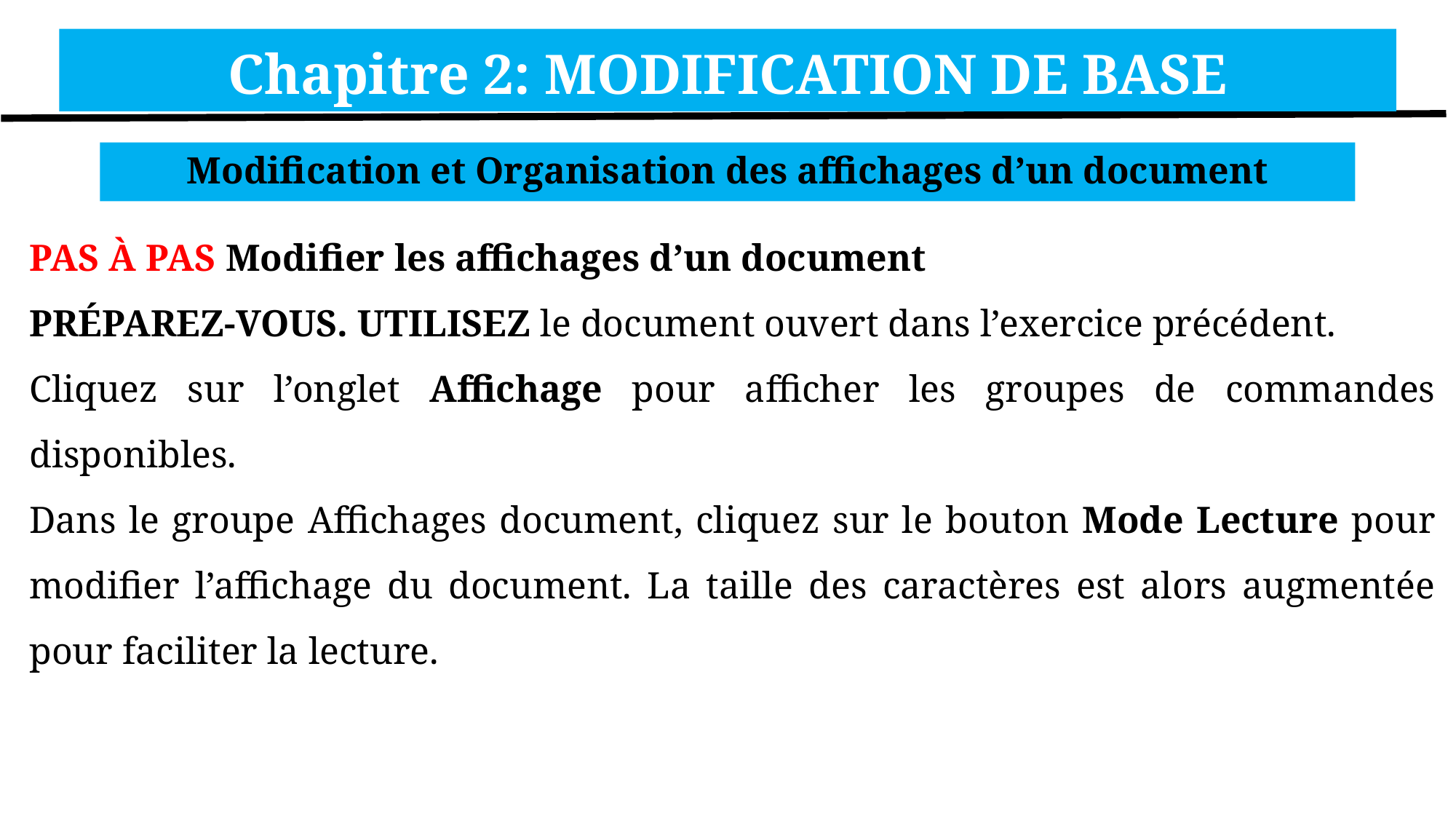

Chapitre 2: MODIFICATION DE BASE
Modification et Organisation des affichages d’un document
PAS À PAS Modifier les affichages d’un document
PRÉPAREZ-VOUS. UTILISEZ le document ouvert dans l’exercice précédent.
Cliquez sur l’onglet Affichage pour afficher les groupes de commandes disponibles.
Dans le groupe Affichages document, cliquez sur le bouton Mode Lecture pour modifier l’affichage du document. La taille des caractères est alors augmentée pour faciliter la lecture.